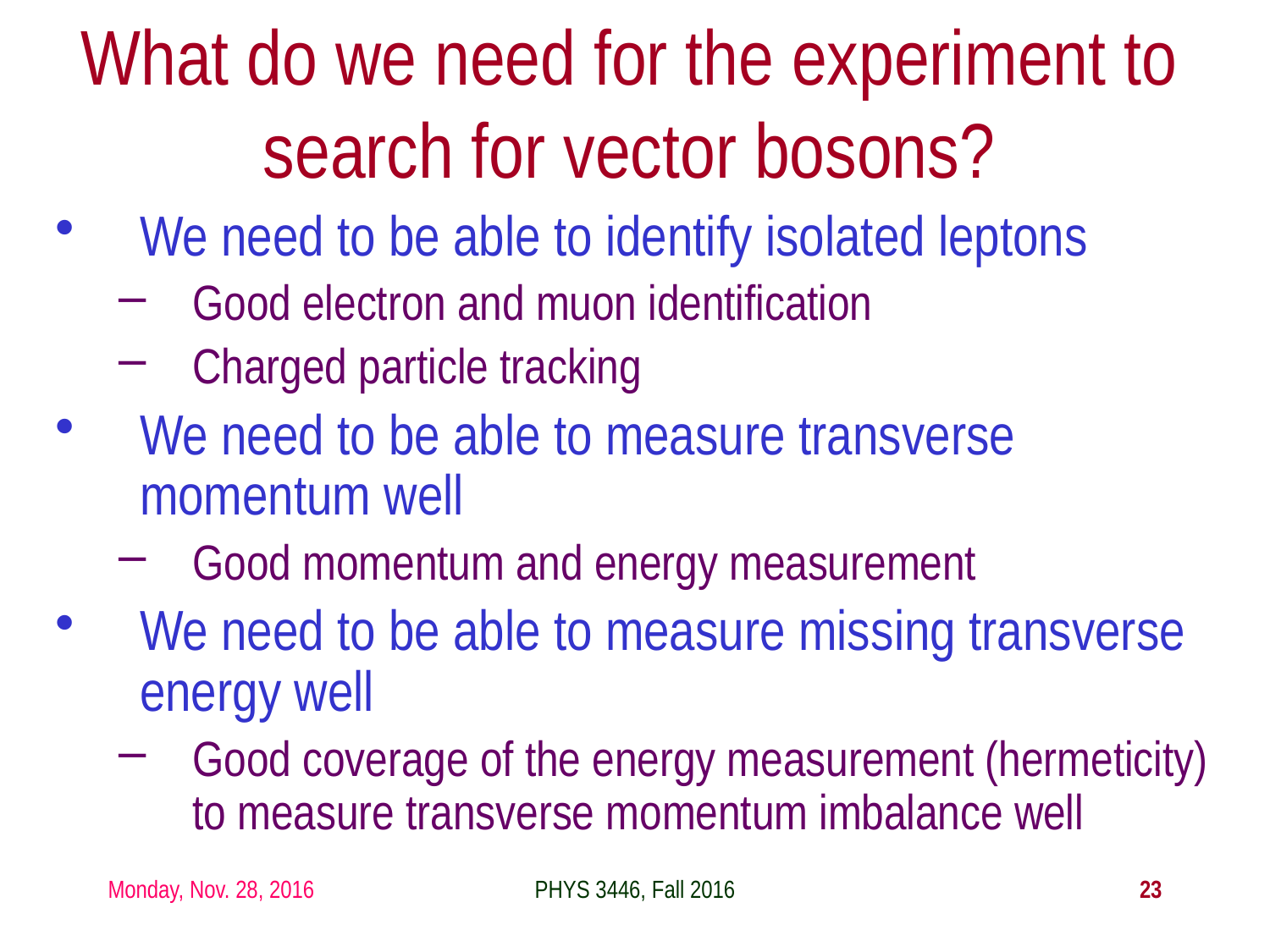

# What do we need for the experiment to search for vector bosons?
We need to be able to identify isolated leptons
Good electron and muon identification
Charged particle tracking
We need to be able to measure transverse momentum well
Good momentum and energy measurement
We need to be able to measure missing transverse energy well
Good coverage of the energy measurement (hermeticity) to measure transverse momentum imbalance well
Monday, Nov. 28, 2016
PHYS 3446, Fall 2016
23